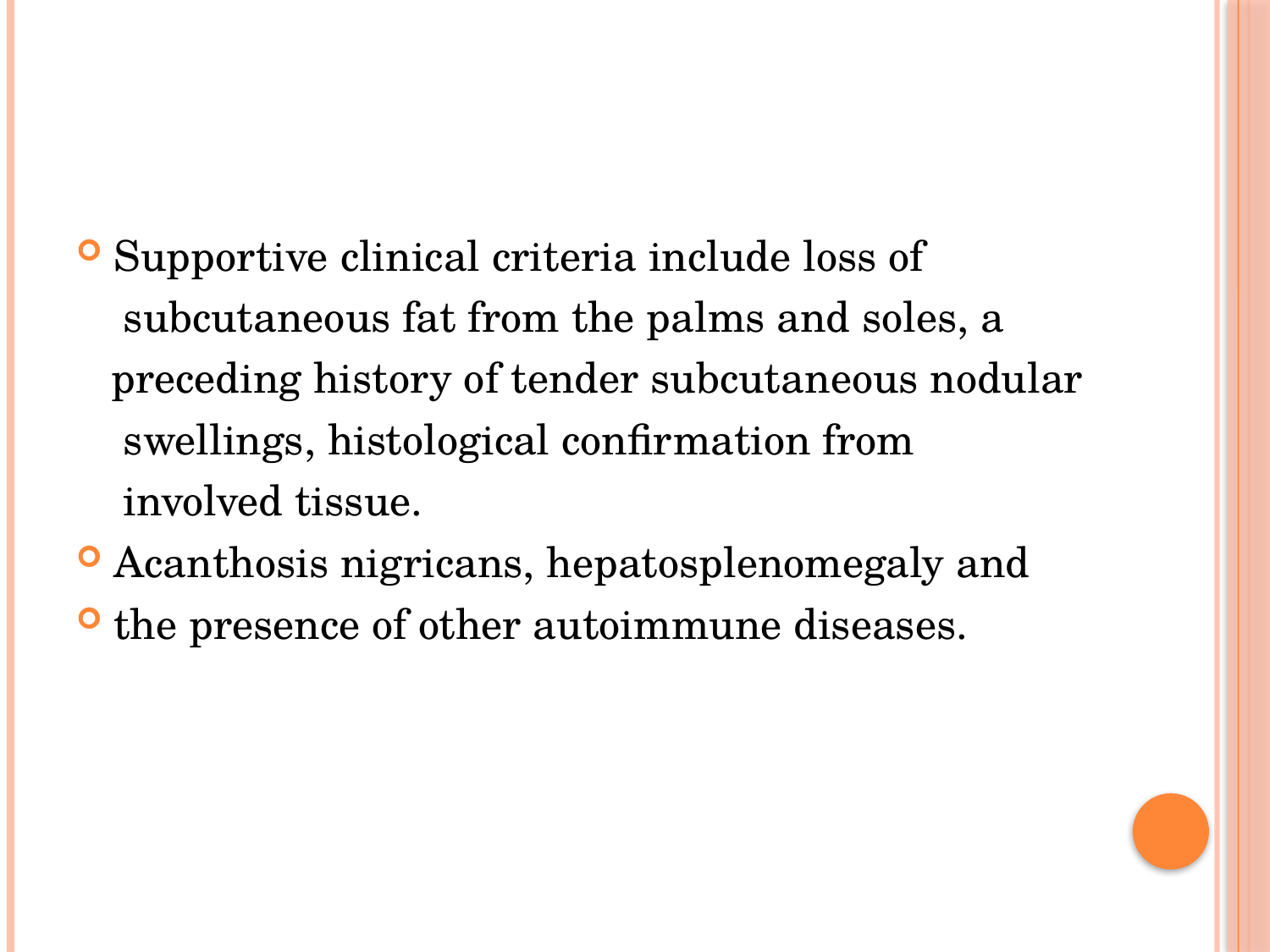

#
Supportive clinical criteria include loss of
    subcutaneous fat from the palms and soles, a
   preceding history of tender subcutaneous nodular
    swellings, histological confirmation from
    involved tissue.
Acanthosis nigricans, hepatosplenomegaly and
the presence of other autoimmune diseases.